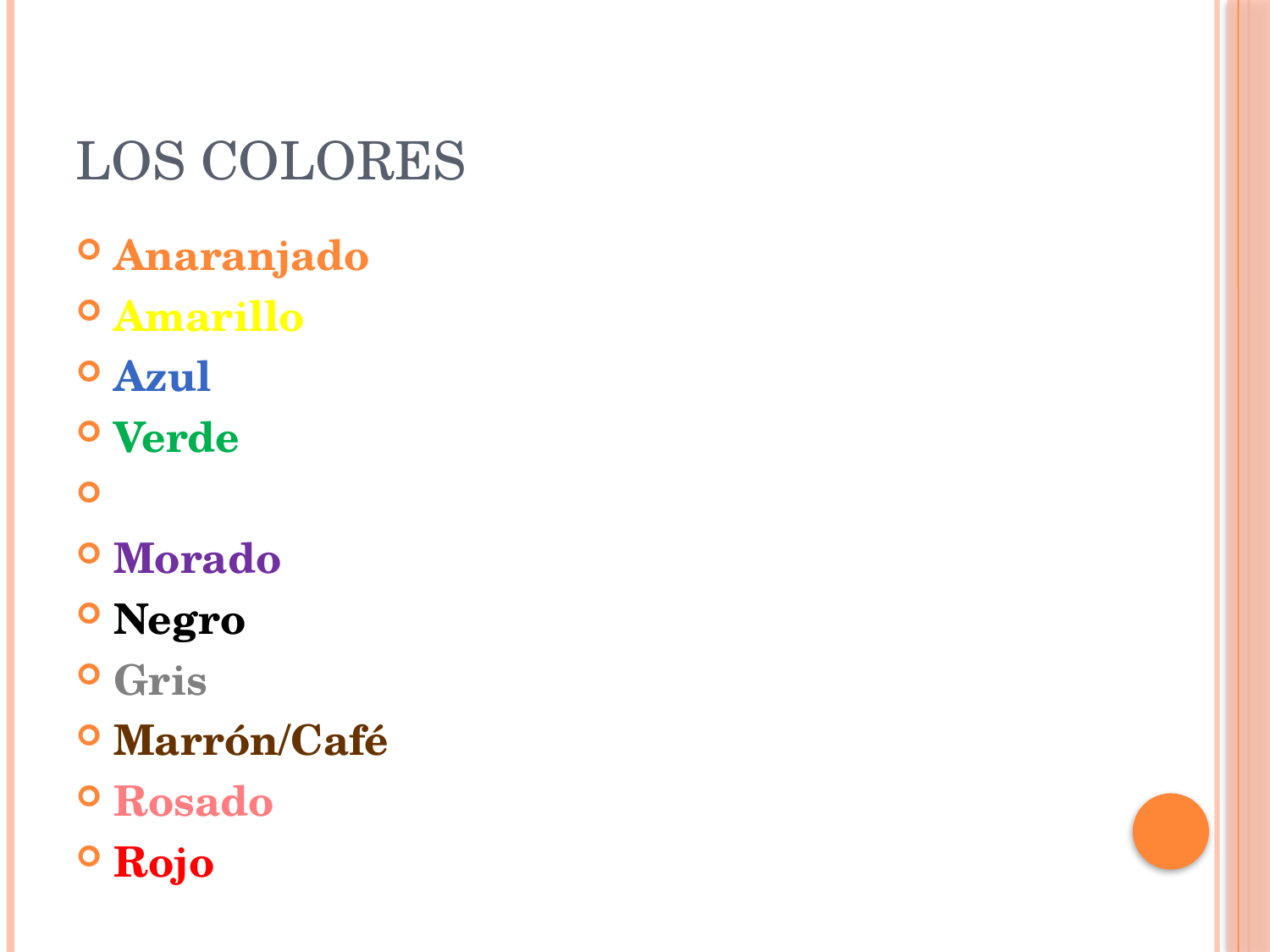

# Los Colores
Anaranjado
Amarillo
Azul
Verde
Blanco
Morado
Negro
Gris
Marrón/Café
Rosado
Rojo